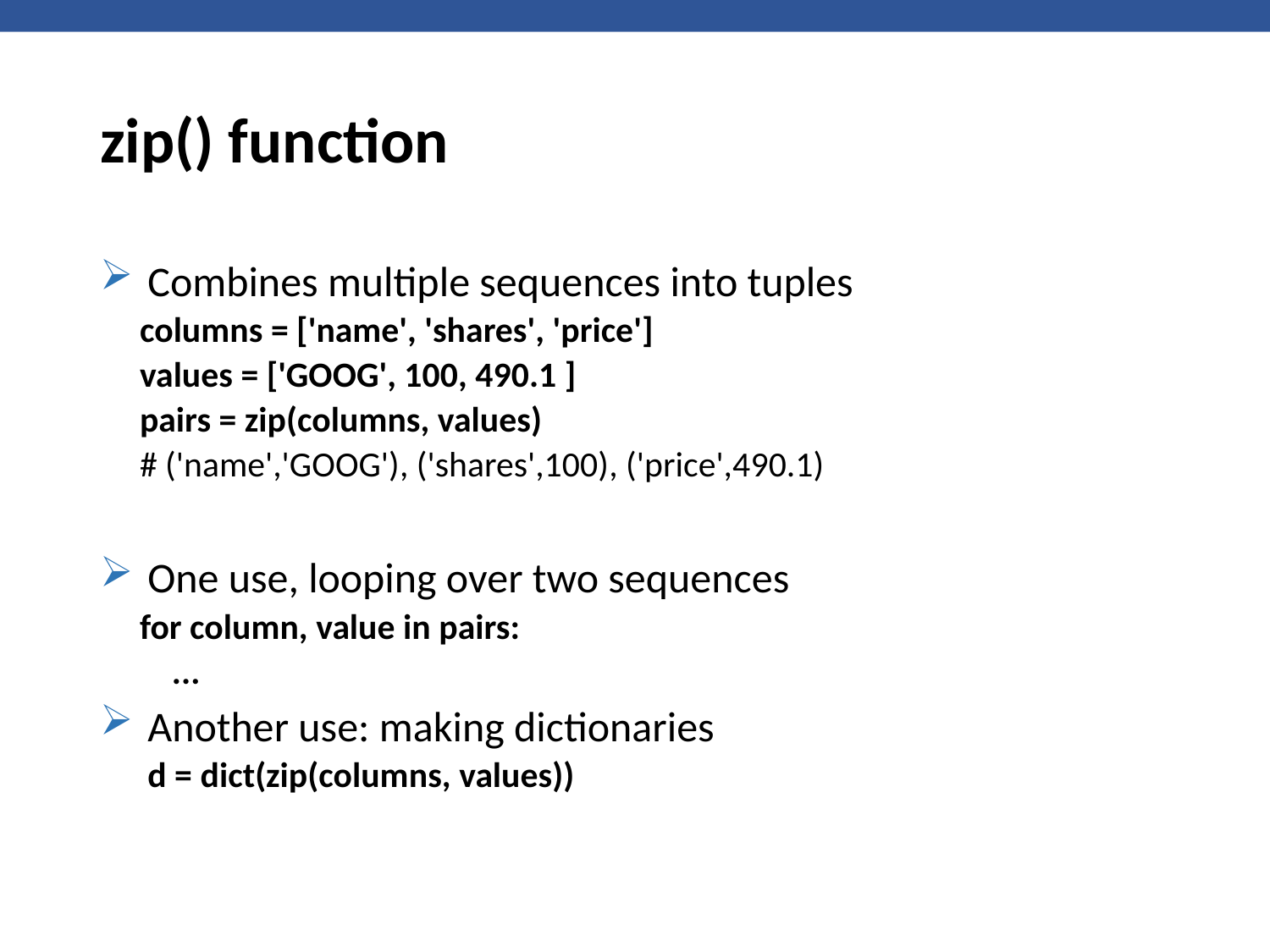

# zip() function
Combines multiple sequences into tuples
columns = ['name', 'shares', 'price']
values = ['GOOG', 100, 490.1 ]
pairs = zip(columns, values)
# ('name','GOOG'), ('shares',100), ('price',490.1)

One use, looping over two sequences
for column, value in pairs:
    ...
Another use: making dictionaries
d = dict(zip(columns, values))